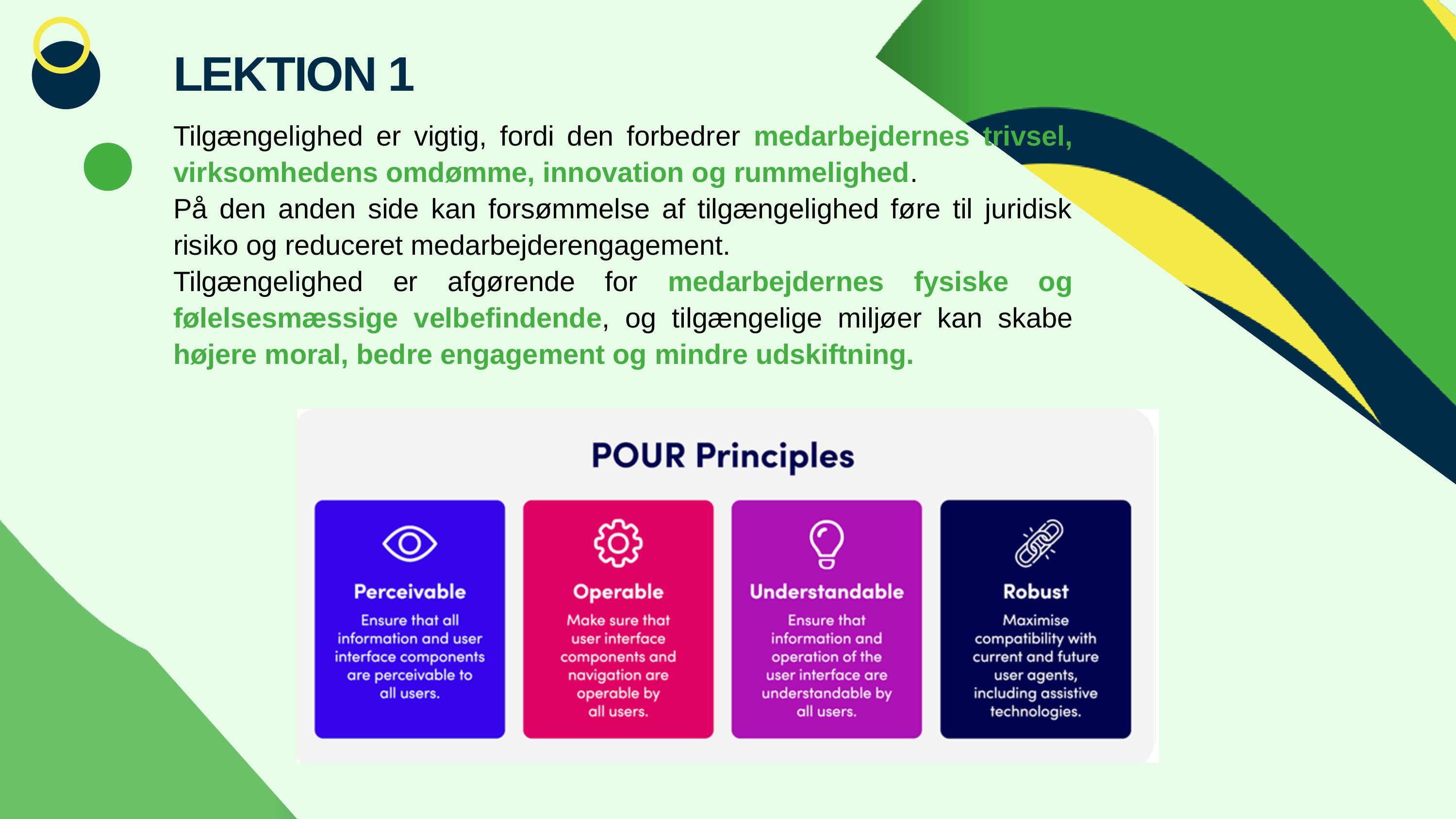

LEKTION 1
Tilgængelighed er vigtig, fordi den forbedrer medarbejdernes trivsel, virksomhedens omdømme, innovation og rummelighed.
På den anden side kan forsømmelse af tilgængelighed føre til juridisk risiko og reduceret medarbejderengagement.
Tilgængelighed er afgørende for medarbejdernes fysiske og følelsesmæssige velbefindende, og tilgængelige miljøer kan skabe højere moral, bedre engagement og mindre udskiftning.